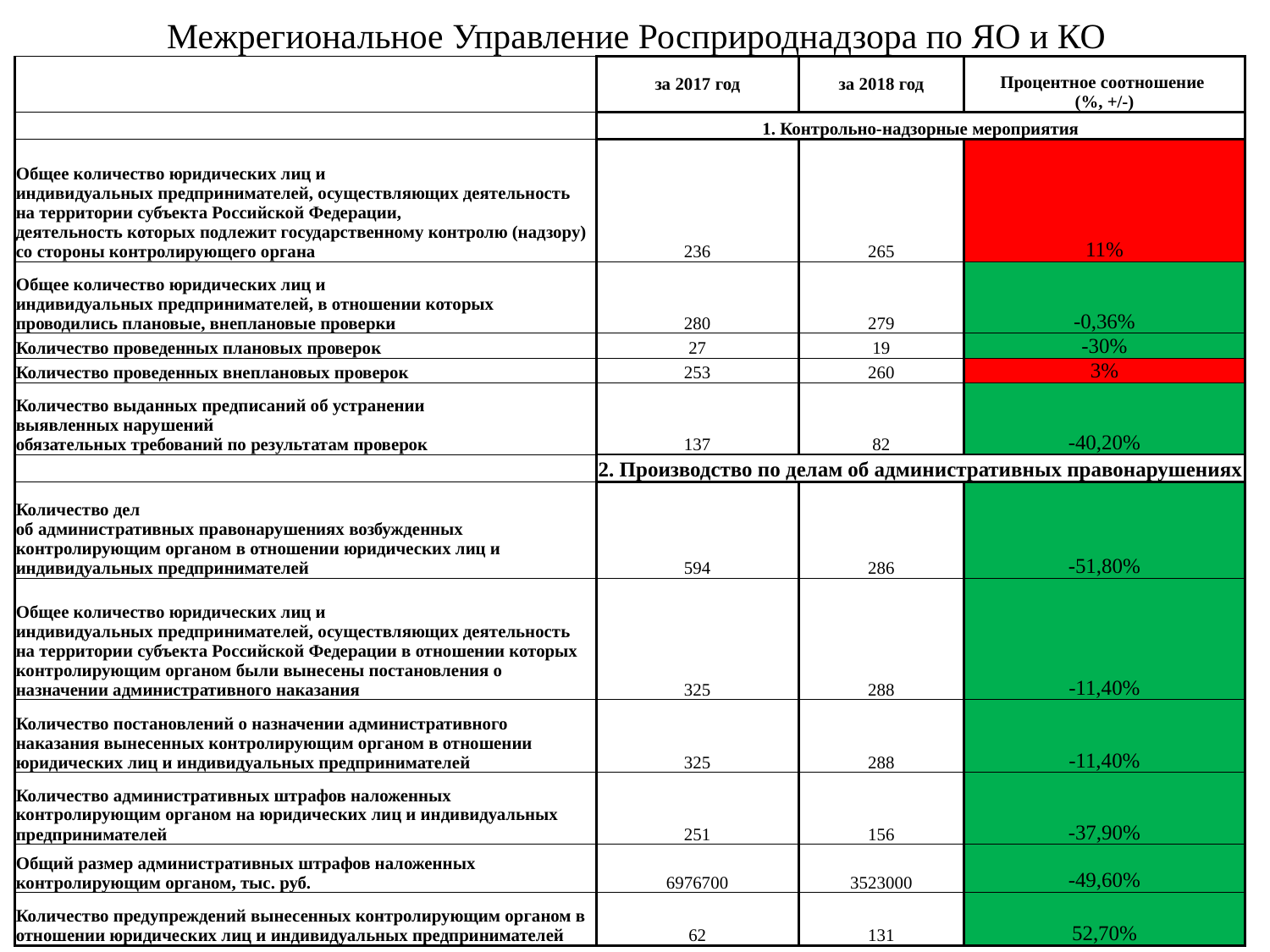

# Межрегиональное Управление Росприроднадзора по ЯО и КО
|  | за 2017 год | за 2018 год | Процентное соотношение (%, +/-) |
| --- | --- | --- | --- |
|  | 1. Контрольно-надзорные мероприятия |  |  |
| Общее количество юридических лиц и индивидуальных предпринимателей, осуществляющих деятельность на территории субъекта Российской Федерации, деятельность которых подлежит государственному контролю (надзору) со стороны контролирующего органа | 236 | 265 | 11% |
| Общее количество юридических лиц и индивидуальных предпринимателей, в отношении которых проводились плановые, внеплановые проверки | 280 | 279 | -0,36% |
| Количество проведенных плановых проверок | 27 | 19 | -30% |
| Количество проведенных внеплановых проверок | 253 | 260 | 3% |
| Количество выданных предписаний об устранении выявленных нарушений обязательных требований по результатам проверок | 137 | 82 | -40,20% |
|  | 2. Производство по делам об административных правонарушениях |  |  |
| Количество дел об административных правонарушениях возбужденных контролирующим органом в отношении юридических лиц и индивидуальных предпринимателей | 594 | 286 | -51,80% |
| Общее количество юридических лиц и индивидуальных предпринимателей, осуществляющих деятельность на территории субъекта Российской Федерации в отношении которых контролирующим органом были вынесены постановления о назначении административного наказания | 325 | 288 | -11,40% |
| Количество постановлений о назначении административного наказания вынесенных контролирующим органом в отношении юридических лиц и индивидуальных предпринимателей | 325 | 288 | -11,40% |
| Количество административных штрафов наложенных контролирующим органом на юридических лиц и индивидуальных предпринимателей | 251 | 156 | -37,90% |
| Общий размер административных штрафов наложенных контролирующим органом, тыс. руб. | 6976700 | 3523000 | -49,60% |
| Количество предупреждений вынесенных контролирующим органом в отношении юридических лиц и индивидуальных предпринимателей | 62 | 131 | 52,70% |